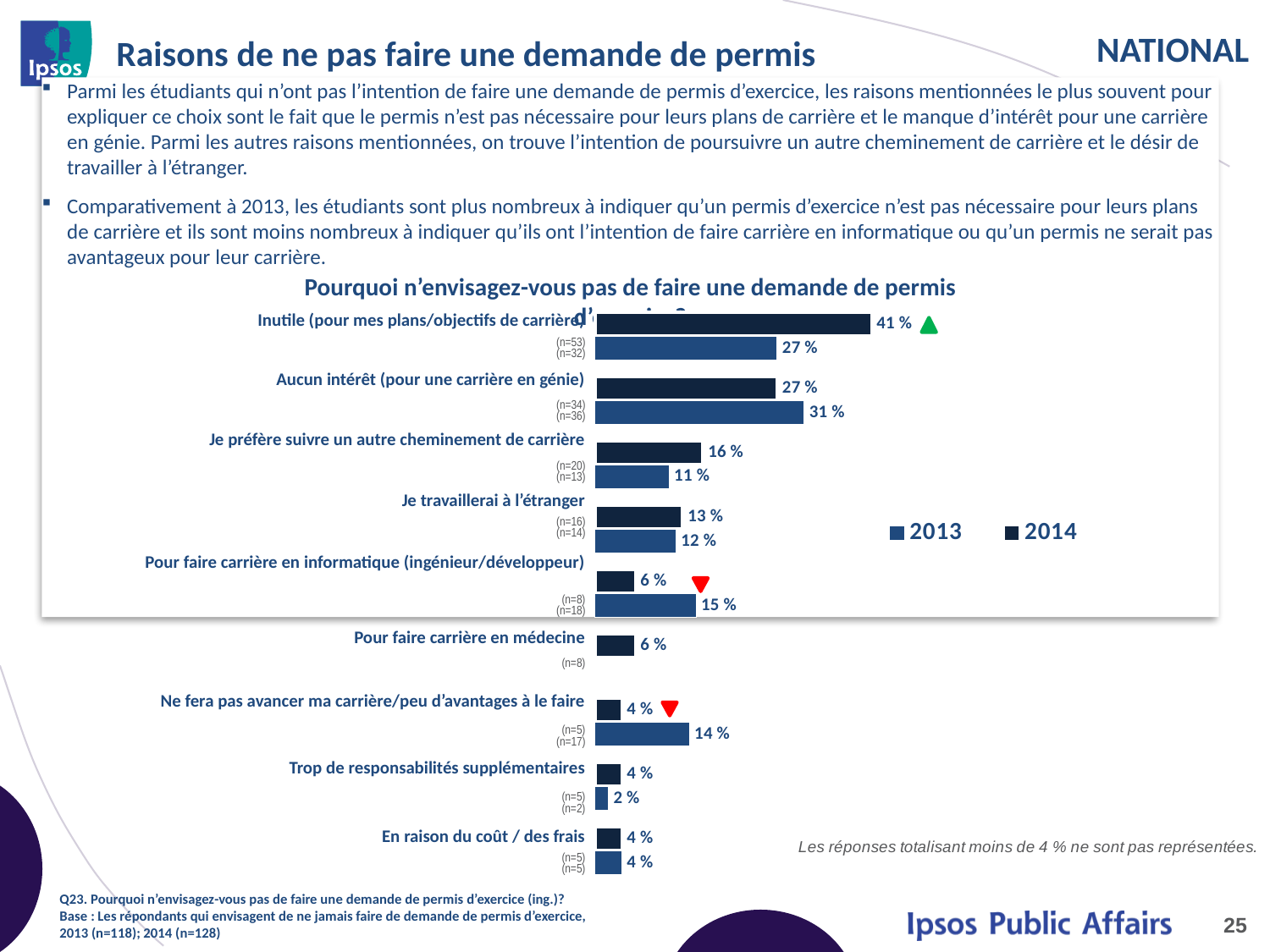

# Raisons de ne pas faire une demande de permis
Parmi les étudiants qui n’ont pas l’intention de faire une demande de permis d’exercice, les raisons mentionnées le plus souvent pour expliquer ce choix sont le fait que le permis n’est pas nécessaire pour leurs plans de carrière et le manque d’intérêt pour une carrière en génie. Parmi les autres raisons mentionnées, on trouve l’intention de poursuivre un autre cheminement de carrière et le désir de travailler à l’étranger.
Comparativement à 2013, les étudiants sont plus nombreux à indiquer qu’un permis d’exercice n’est pas nécessaire pour leurs plans de carrière et ils sont moins nombreux à indiquer qu’ils ont l’intention de faire carrière en informatique ou qu’un permis ne serait pas avantageux pour leur carrière.
Pourquoi n’envisagez-vous pas de faire une demande de permis d’exercice?

### Chart

| Category | 2014 | 2013 |
|---|---|---|
| Unnecessary (for career plans/ goals) | 0.41 | 0.27 |
| No interest (in pursuing an engineering career) | 0.27 | 0.31 |
| Prefer to pursue/ continue on a different career path | 0.16 | 0.11 |
| Will be working outside of Canada | 0.13 | 0.12 |
| Pursuing career in software (engineer/ developer) | 0.06 | 0.15 |
| Pursuing a career in medicine | 0.06 | None |
| Career will not be advanced/ little benefit to me by applying | 0.04 | 0.14 |
| Too much added responsibility | 0.04 | 0.02 |
| Cost/ fees mentions | 0.04 | 0.04 |
| Inutile (pour mes plans/objectifs de carrière) |
| --- |
| (n=53) (n=32) |
| Aucun intérêt (pour une carrière en génie) |
| (n=34) (n=36) |
| Je préfère suivre un autre cheminement de carrière |
| (n=20) (n=13) |
| Je travaillerai à l’étranger |
| (n=16) (n=14) |
| Pour faire carrière en informatique (ingénieur/développeur) |
| (n=8) (n=18) |
| Pour faire carrière en médecine |
| (n=8) |
| Ne fera pas avancer ma carrière/peu d’avantages à le faire |
| (n=5) (n=17) |
| Trop de responsabilités supplémentaires |
| (n=5) (n=2) |
| En raison du coût / des frais |
| (n=5) (n=5) |

Q23. Pourquoi n’envisagez-vous pas de faire une demande de permis d’exercice (ing.)?
Base : Les répondants qui envisagent de ne jamais faire de demande de permis d’exercice,
2013 (n=118); 2014 (n=128)
25